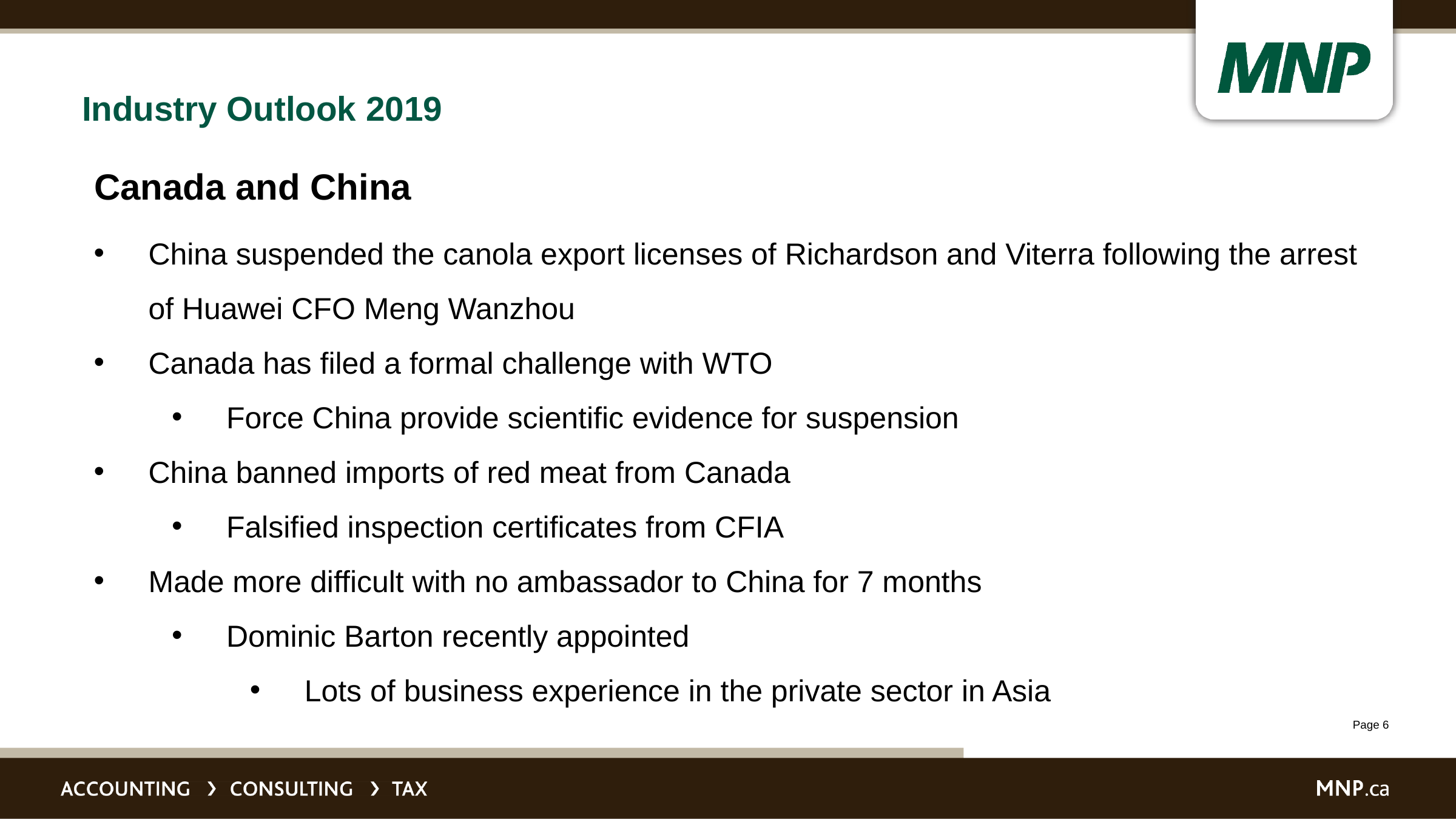

# Industry Outlook 2019
Canada and China

China suspended the canola export licenses of Richardson and Viterra following the arrest of Huawei CFO Meng Wanzhou
Canada has filed a formal challenge with WTO
Force China provide scientific evidence for suspension
China banned imports of red meat from Canada
Falsified inspection certificates from CFIA
Made more difficult with no ambassador to China for 7 months
Dominic Barton recently appointed
Lots of business experience in the private sector in Asia